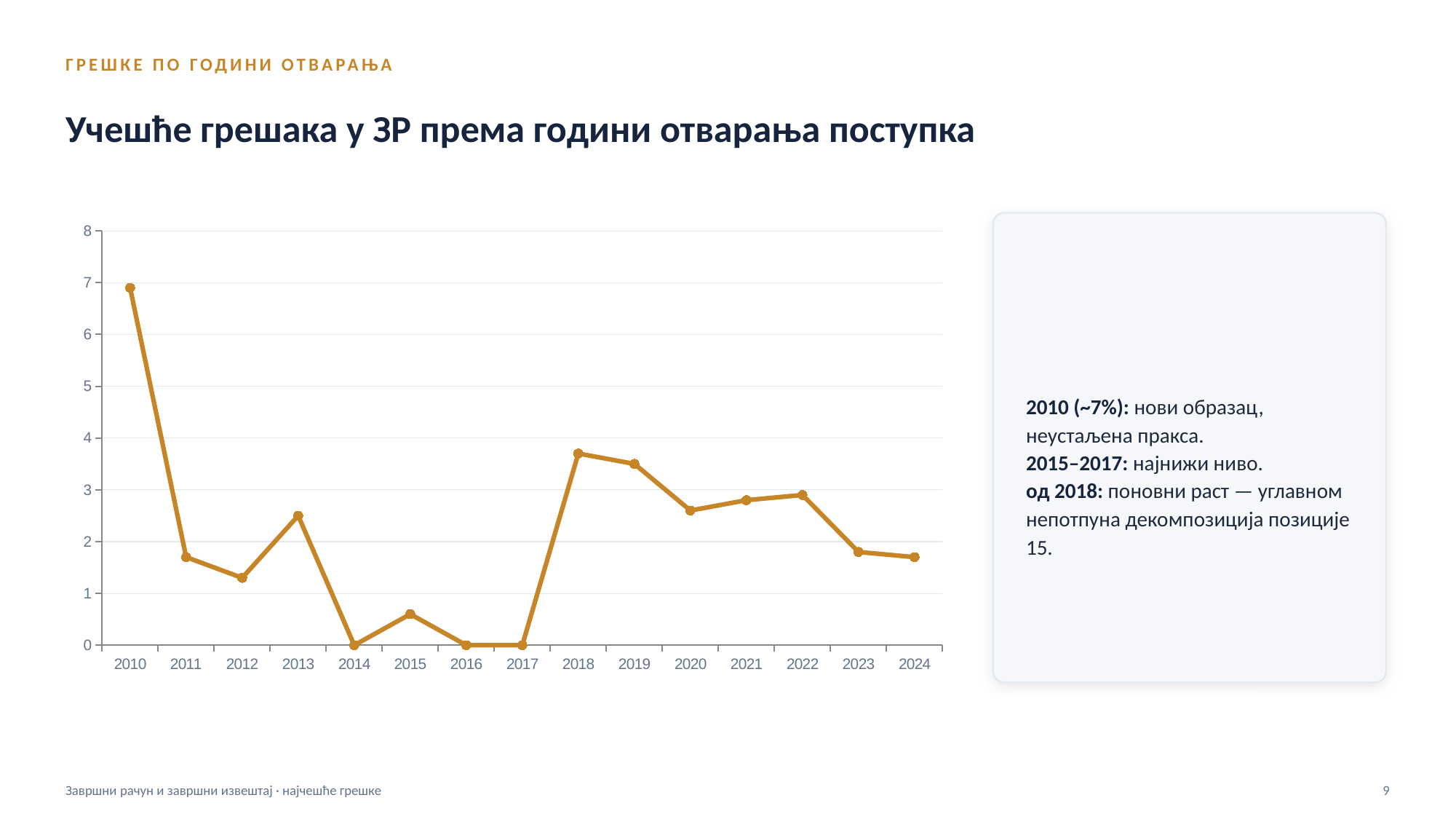

ГРЕШКЕ ПО ГОДИНИ ОТВАРАЊА
Учешће грешака у ЗР према години отварања поступка

### Chart

| Category | Материјалне грешке (%) |
|---|---|
| 2010 | 6.9 |
| 2011 | 1.7 |
| 2012 | 1.3 |
| 2013 | 2.5 |
| 2014 | 0.0 |
| 2015 | 0.6 |
| 2016 | 0.0 |
| 2017 | 0.0 |
| 2018 | 3.7 |
| 2019 | 3.5 |
| 2020 | 2.6 |
| 2021 | 2.8 |
| 2022 | 2.9 |
| 2023 | 1.8 |
| 2024 | 1.7 |
2010 (~7%): нови образац, неустаљена пракса.
2015–2017: најнижи ниво.
од 2018: поновни раст — углавном непотпуна декомпозиција позиције 15.
Завршни рачун и завршни извештај · најчешће грешке
9